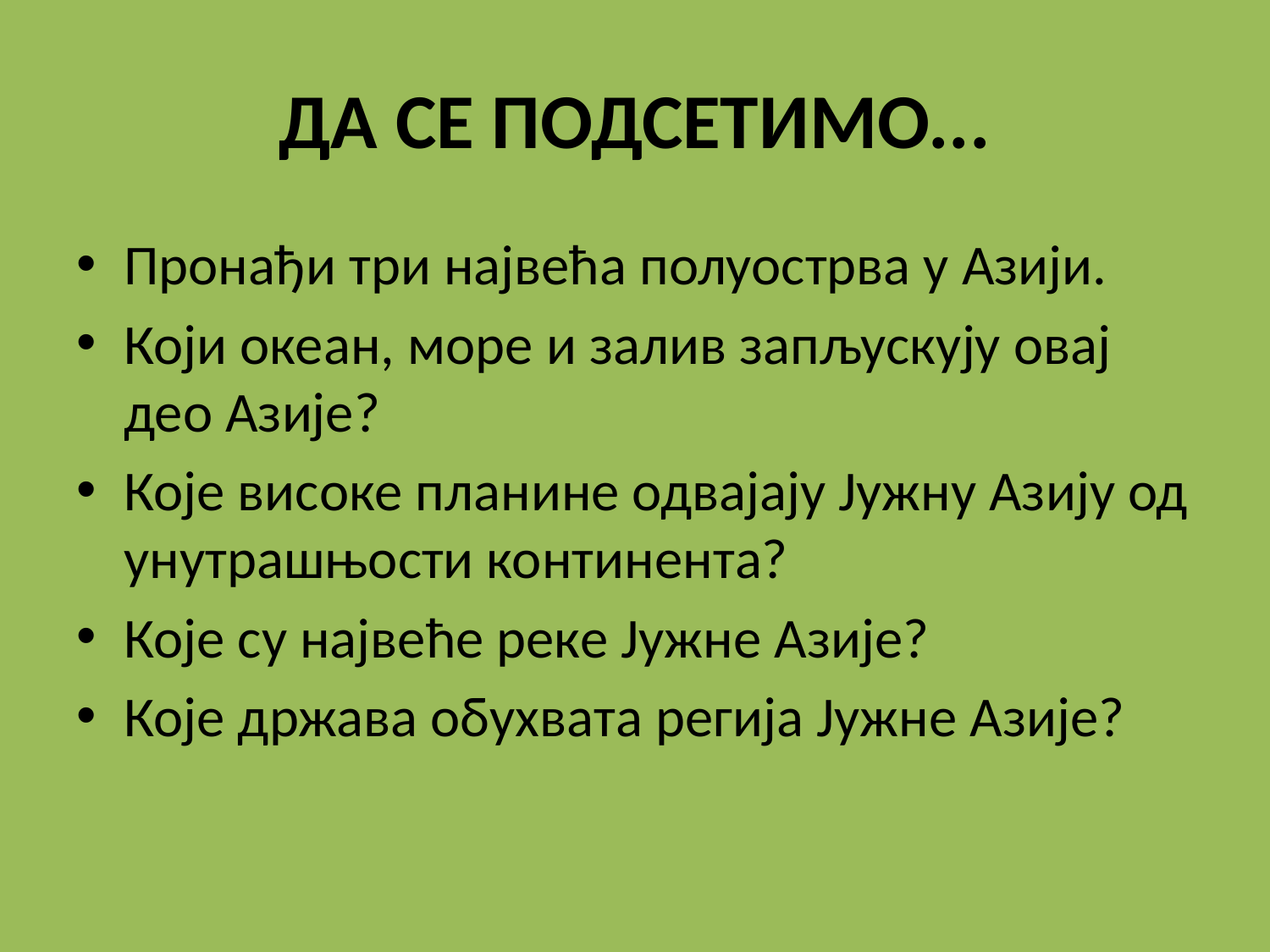

# ДА СЕ ПОДСЕТИМО...
Пронађи три највећа полуострва у Азији.
Који океан, море и залив запљускују овај део Азије?
Које високе планине одвајају Јужну Азију од унутрашњости континента?
Које су највеће реке Јужне Азије?
Које држава обухвата регија Јужне Азије?